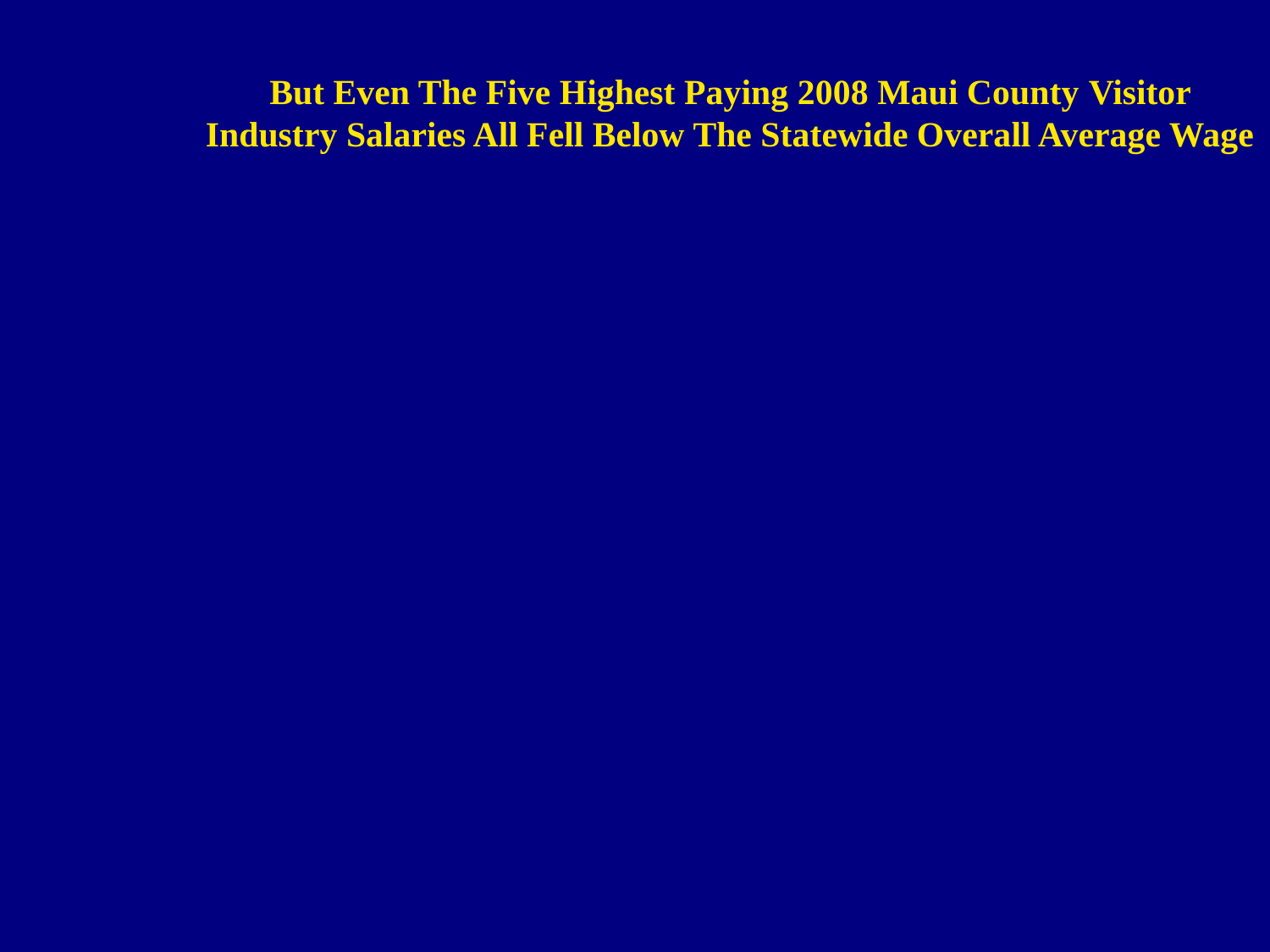

But Even The Five Highest Paying 2008 Maui County Visitor Industry Salaries All Fell Below The Statewide Overall Average Wage